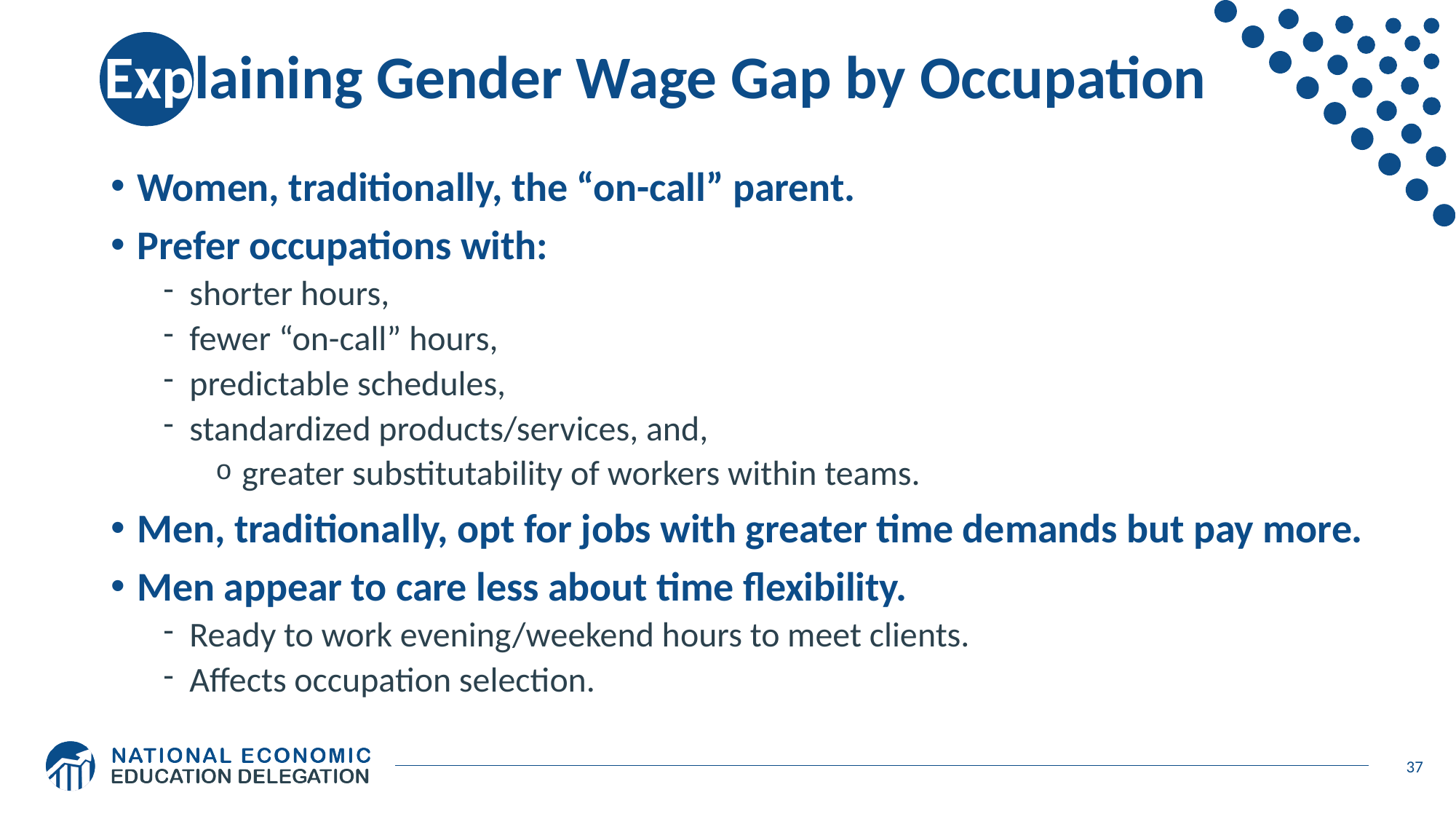

# Explaining Gender Wage Gap by Occupation
Women, traditionally, the “on-call” parent.
Prefer occupations with:
shorter hours,
fewer “on-call” hours,
predictable schedules,
standardized products/services, and,
greater substitutability of workers within teams.
Men, traditionally, opt for jobs with greater time demands but pay more.
Men appear to care less about time flexibility.
Ready to work evening/weekend hours to meet clients.
Affects occupation selection.
37